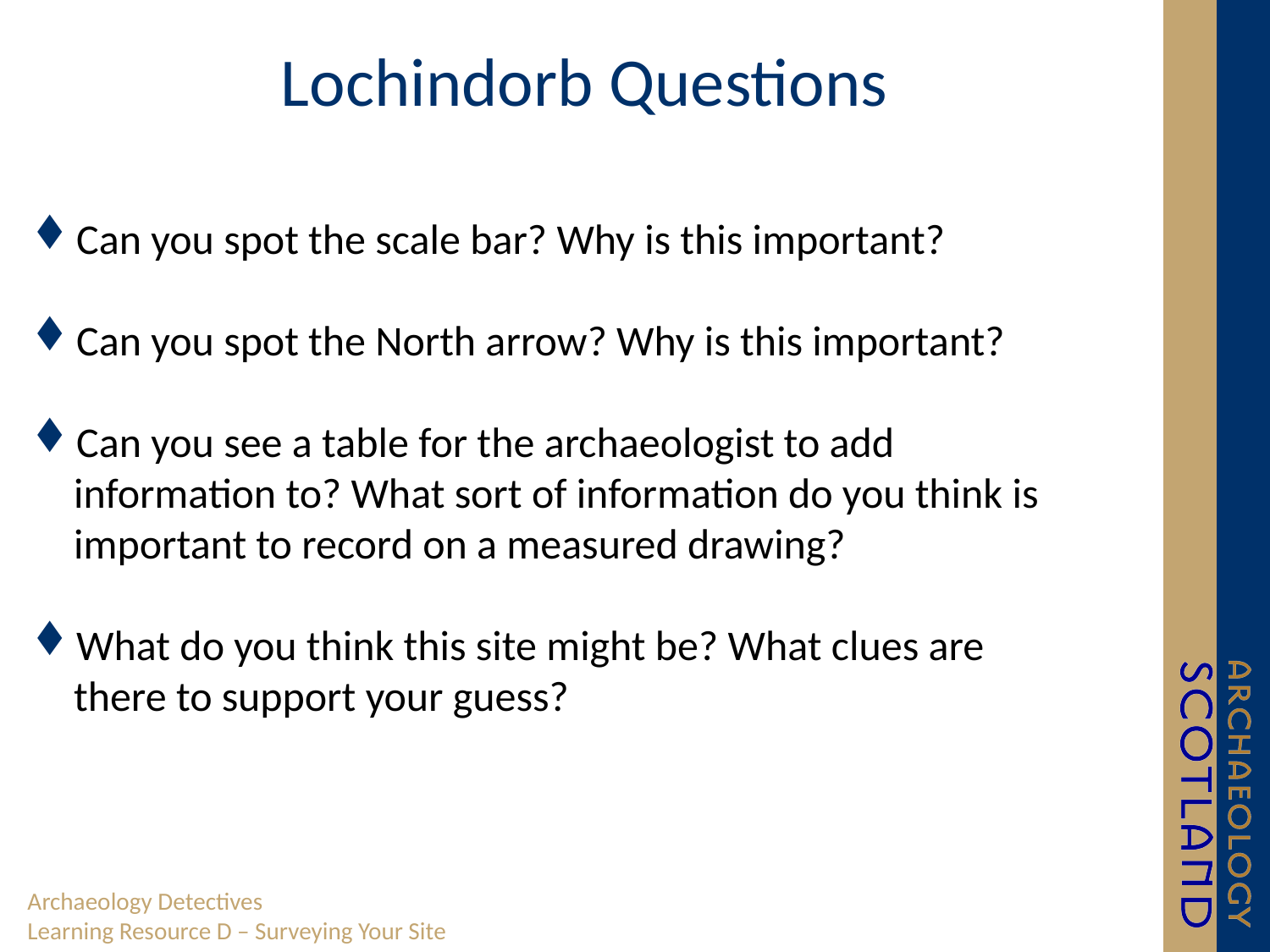

# Lochindorb Questions
Can you spot the scale bar? Why is this important?

Can you spot the North arrow? Why is this important?

Can you see a table for the archaeologist to add information to? What sort of information do you think is important to record on a measured drawing?

What do you think this site might be? What clues are there to support your guess?